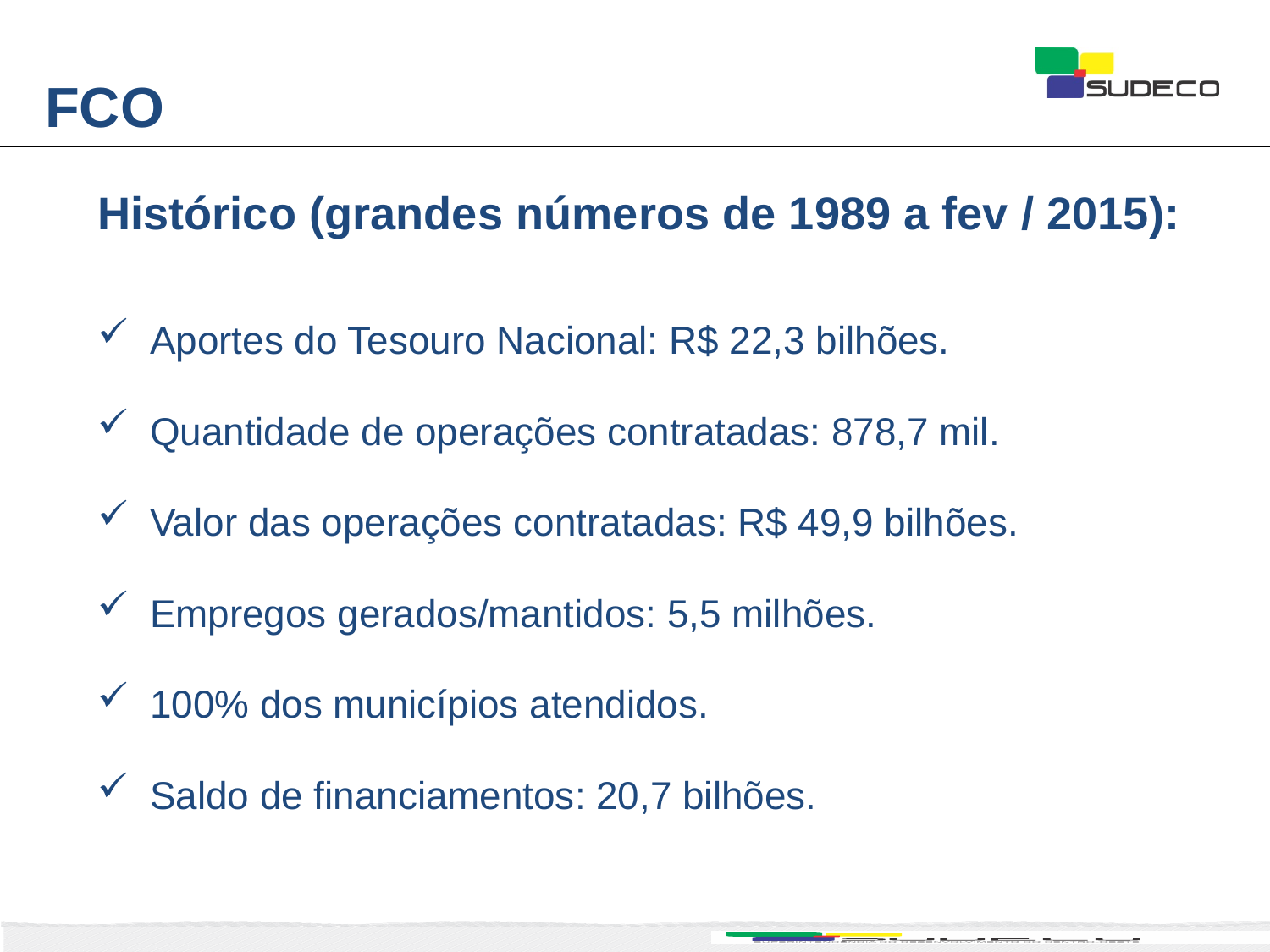

FCO
Histórico (grandes números de 1989 a fev / 2015):
Aportes do Tesouro Nacional: R$ 22,3 bilhões.
Quantidade de operações contratadas: 878,7 mil.
Valor das operações contratadas: R$ 49,9 bilhões.
Empregos gerados/mantidos: 5,5 milhões.
100% dos municípios atendidos.
Saldo de financiamentos: 20,7 bilhões.